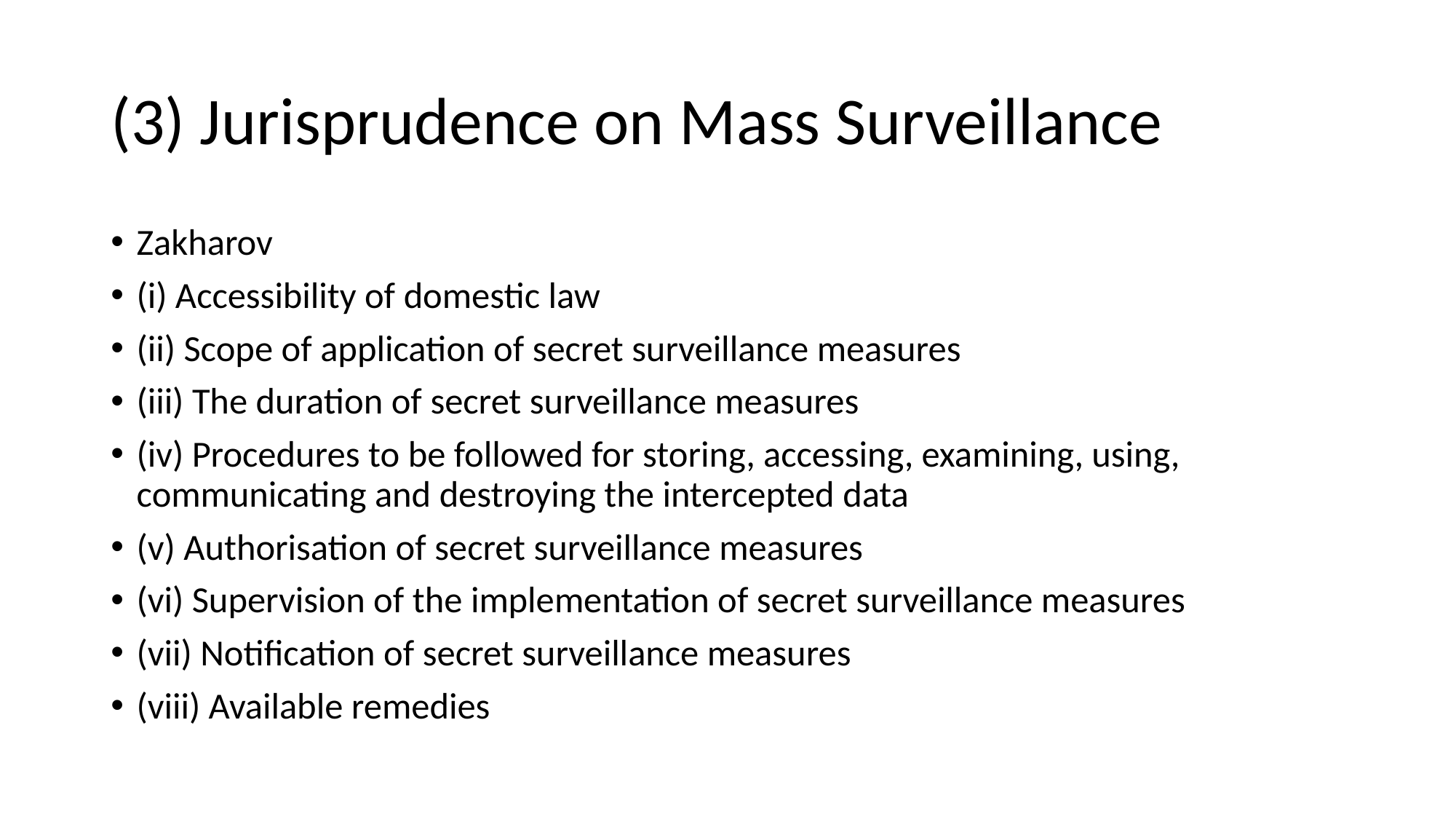

# (3) Jurisprudence on Mass Surveillance
Zakharov
(i) Accessibility of domestic law
(ii) Scope of application of secret surveillance measures
(iii) The duration of secret surveillance measures
(iv) Procedures to be followed for storing, accessing, examining, using, communicating and destroying the intercepted data
(v) Authorisation of secret surveillance measures
(vi) Supervision of the implementation of secret surveillance measures
(vii) Notification of secret surveillance measures
(viii) Available remedies